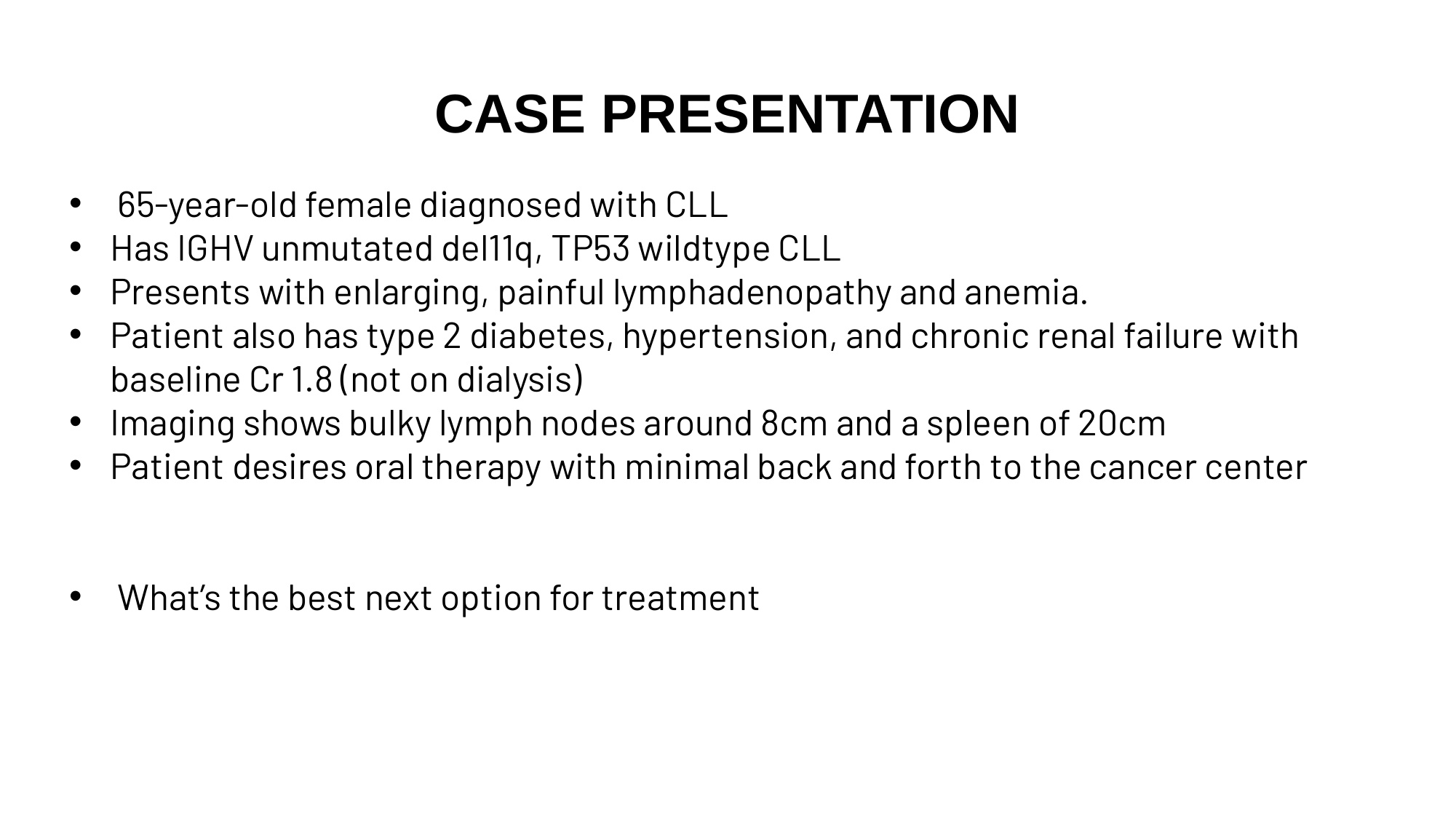

# CASE PRESENTATION
 65-year-old female diagnosed with CLL
Has IGHV unmutated del11q, TP53 wildtype CLL
Presents with enlarging, painful lymphadenopathy and anemia.
Patient also has type 2 diabetes, hypertension, and chronic renal failure with baseline Cr 1.8 (not on dialysis)
Imaging shows bulky lymph nodes around 8cm and a spleen of 20cm
Patient desires oral therapy with minimal back and forth to the cancer center

 What’s the best next option for treatment